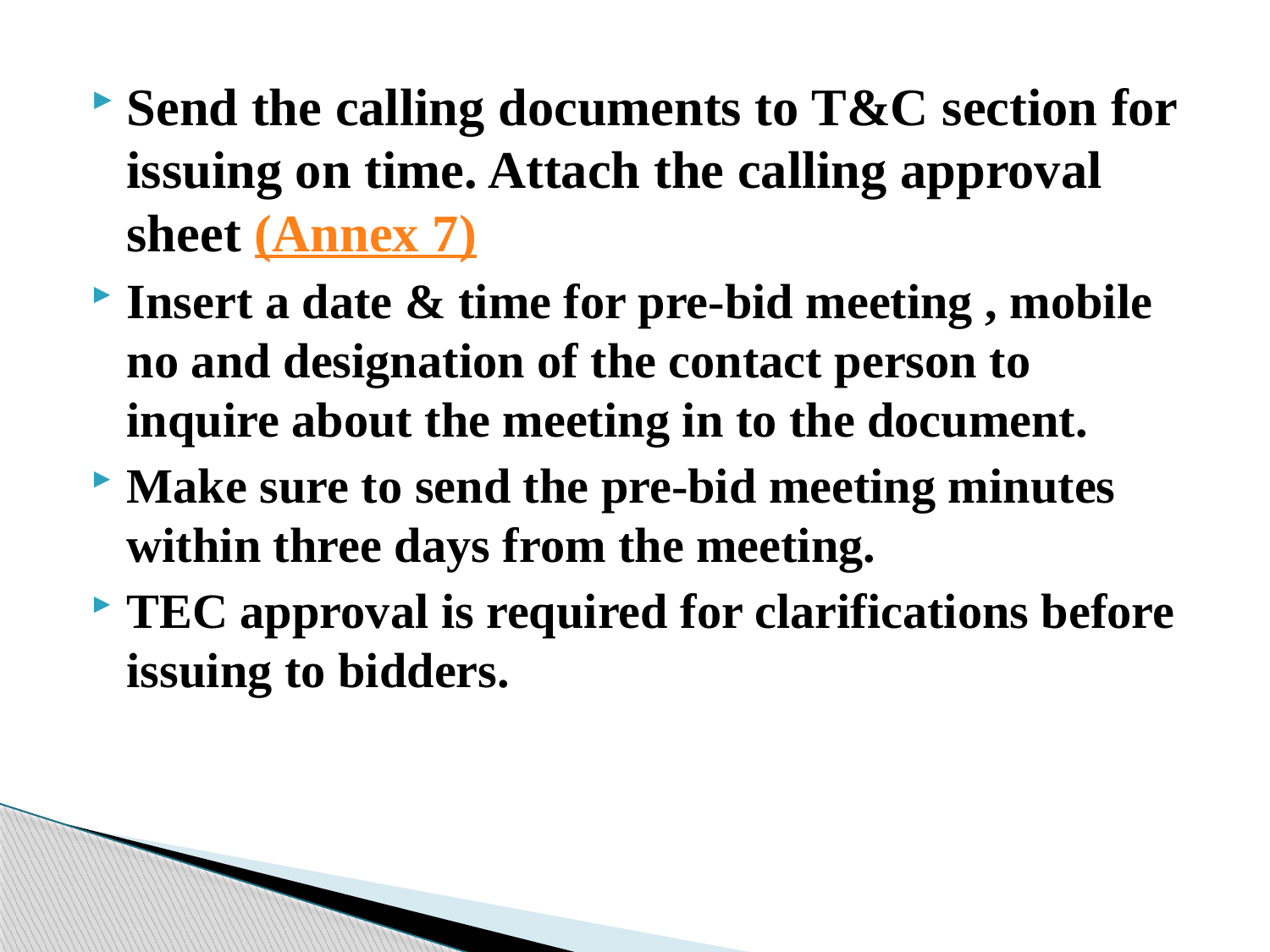

#
Send the calling documents to T&C section for issuing on time. Attach the calling approval sheet (Annex 7)
Insert a date & time for pre-bid meeting , mobile no and designation of the contact person to inquire about the meeting in to the document.
Make sure to send the pre-bid meeting minutes within three days from the meeting.
TEC approval is required for clarifications before issuing to bidders.